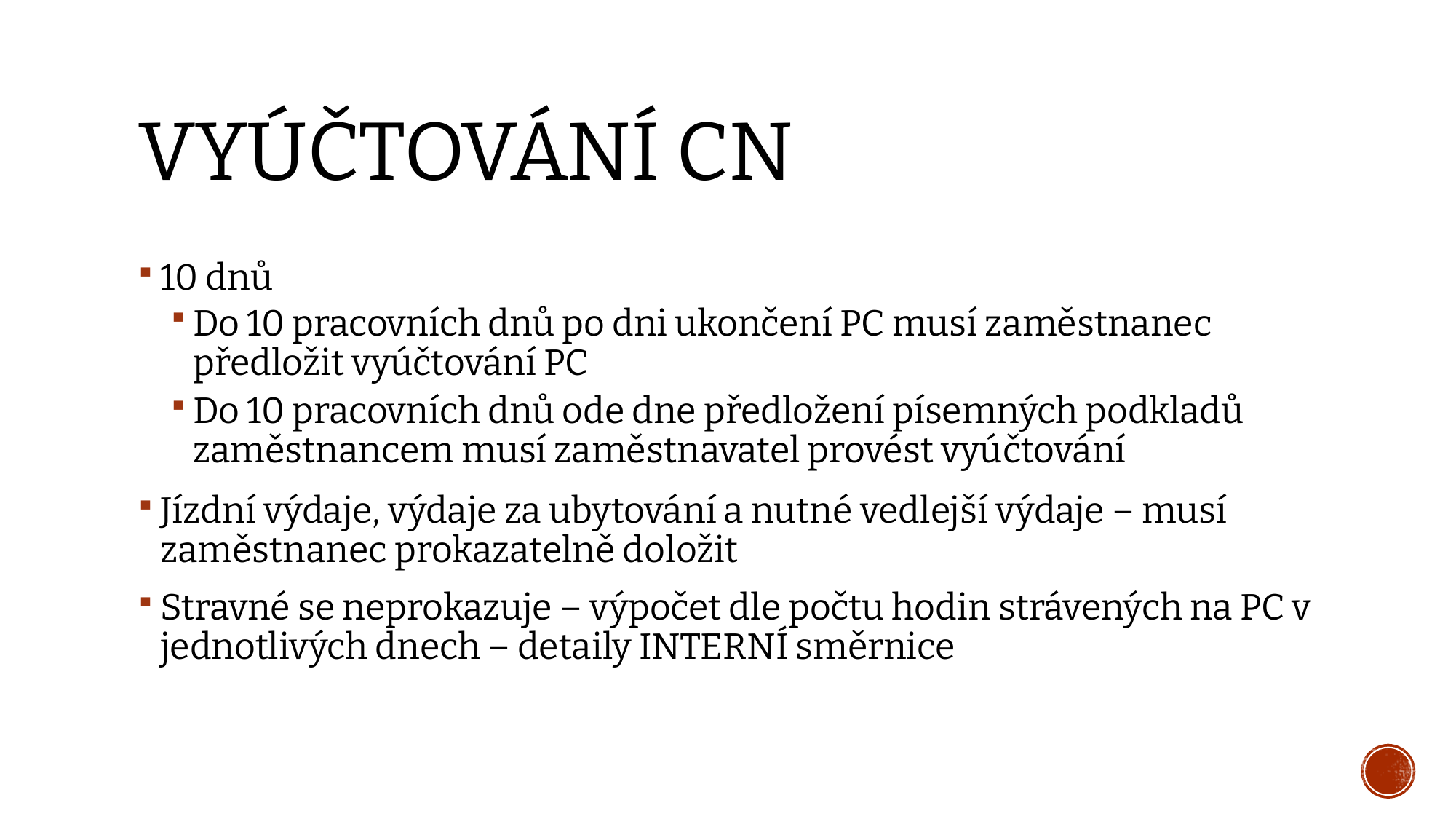

# Vyúčtování CN
10 dnů
Do 10 pracovních dnů po dni ukončení PC musí zaměstnanec předložit vyúčtování PC
Do 10 pracovních dnů ode dne předložení písemných podkladů zaměstnancem musí zaměstnavatel provést vyúčtování
Jízdní výdaje, výdaje za ubytování a nutné vedlejší výdaje – musí zaměstnanec prokazatelně doložit
Stravné se neprokazuje – výpočet dle počtu hodin strávených na PC v jednotlivých dnech – detaily INTERNÍ směrnice